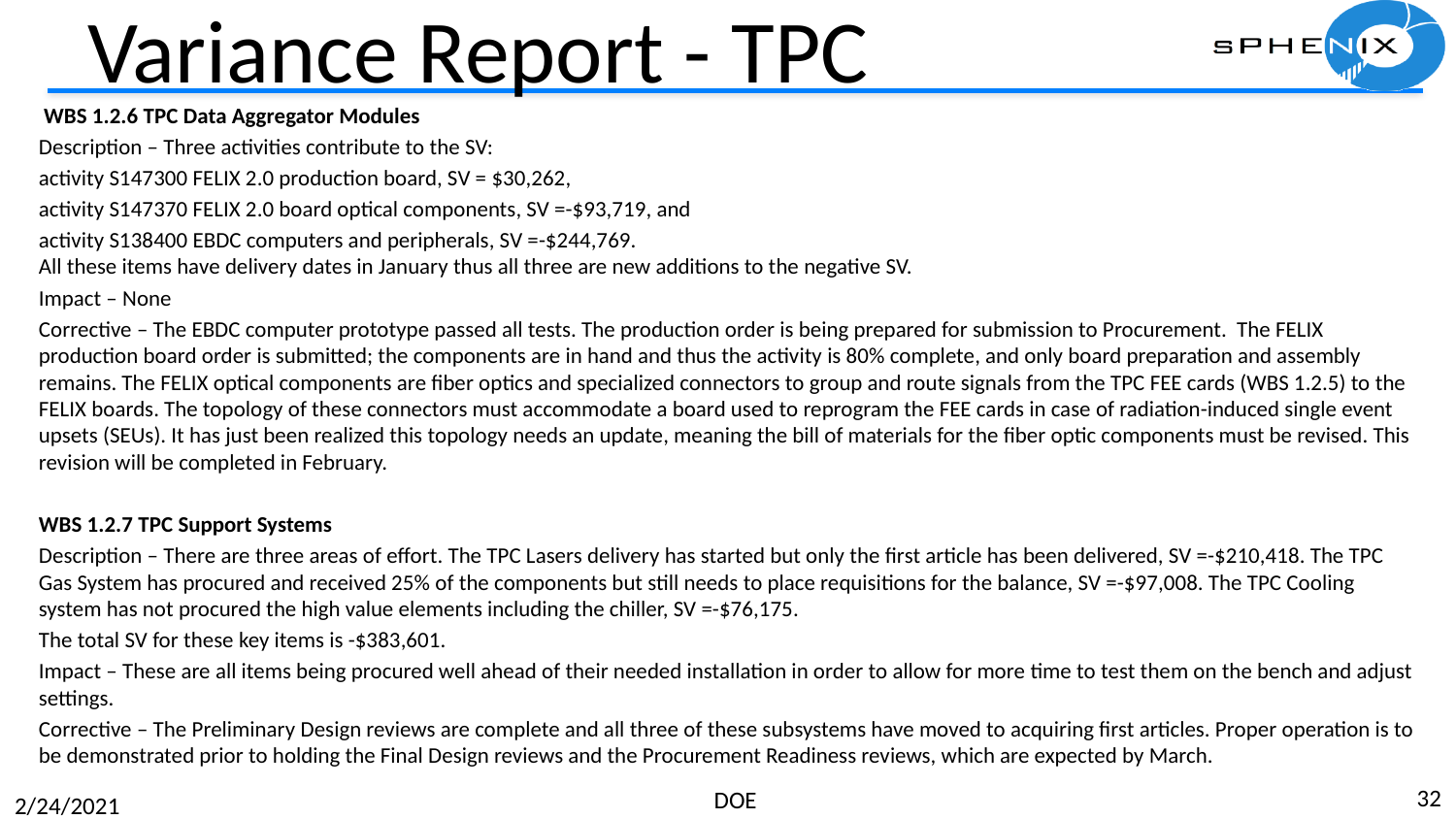

# Variance Report - TPC
 WBS 1.2.6 TPC Data Aggregator Modules
Description – Three activities contribute to the SV:
activity S147300 FELIX 2.0 production board, SV = $30,262,
activity S147370 FELIX 2.0 board optical components, SV =-$93,719, and
activity S138400 EBDC computers and peripherals, SV =-$244,769.
All these items have delivery dates in January thus all three are new additions to the negative SV.
Impact – None
Corrective – The EBDC computer prototype passed all tests. The production order is being prepared for submission to Procurement.  The FELIX production board order is submitted; the components are in hand and thus the activity is 80% complete, and only board preparation and assembly remains. The FELIX optical components are fiber optics and specialized connectors to group and route signals from the TPC FEE cards (WBS 1.2.5) to the FELIX boards. The topology of these connectors must accommodate a board used to reprogram the FEE cards in case of radiation-induced single event upsets (SEUs). It has just been realized this topology needs an update, meaning the bill of materials for the fiber optic components must be revised. This revision will be completed in February.

WBS 1.2.7 TPC Support Systems
Description – There are three areas of effort. The TPC Lasers delivery has started but only the first article has been delivered, SV =-$210,418. The TPC Gas System has procured and received 25% of the components but still needs to place requisitions for the balance, SV =-$97,008. The TPC Cooling system has not procured the high value elements including the chiller, SV =-$76,175.
The total SV for these key items is -$383,601.
Impact – These are all items being procured well ahead of their needed installation in order to allow for more time to test them on the bench and adjust settings.
Corrective – The Preliminary Design reviews are complete and all three of these subsystems have moved to acquiring first articles. Proper operation is to be demonstrated prior to holding the Final Design reviews and the Procurement Readiness reviews, which are expected by March.

32
DOE
2/24/2021